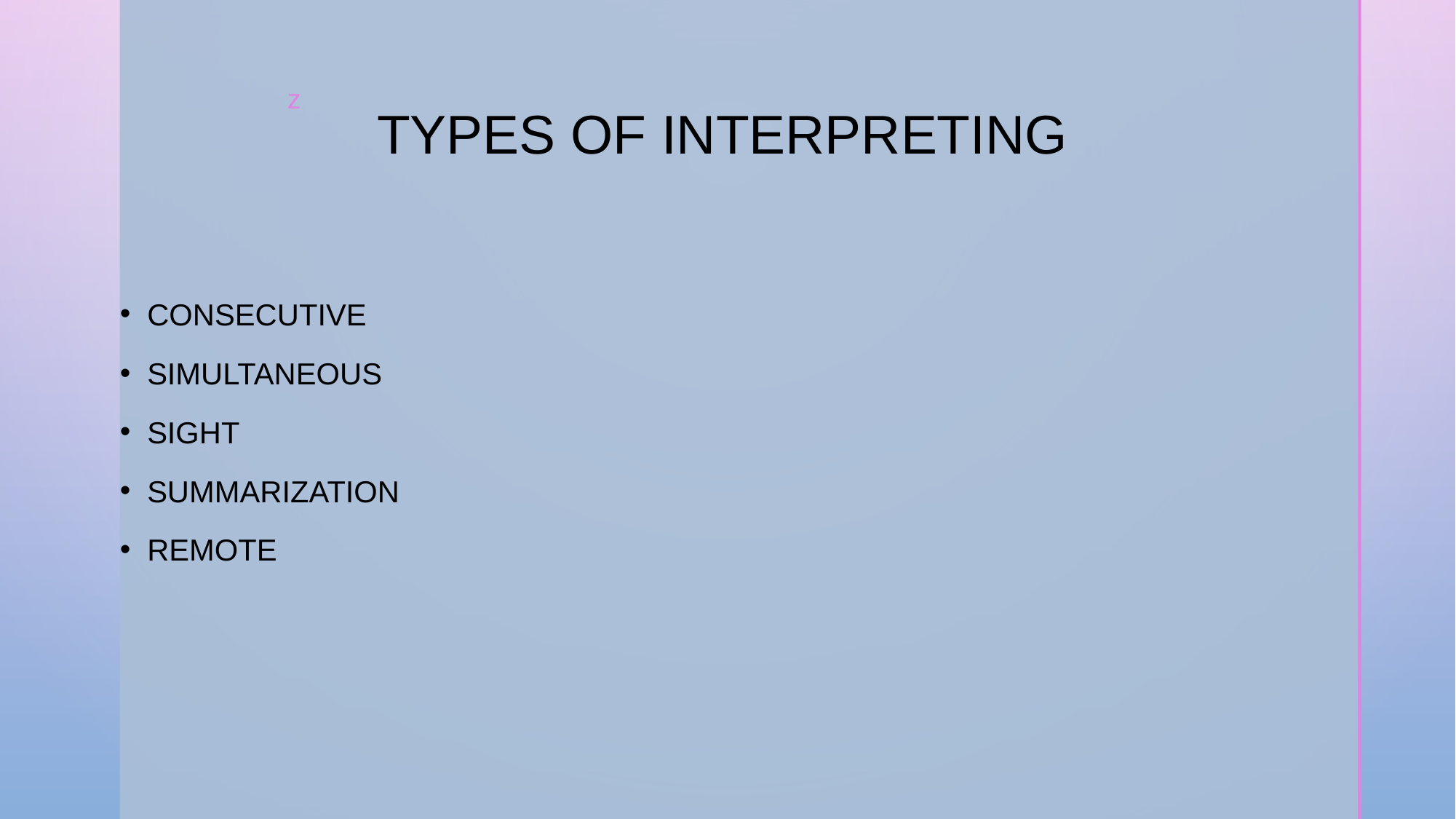

# Types of Interpreting
Consecutive
Simultaneous
Sight
Summarization
Remote